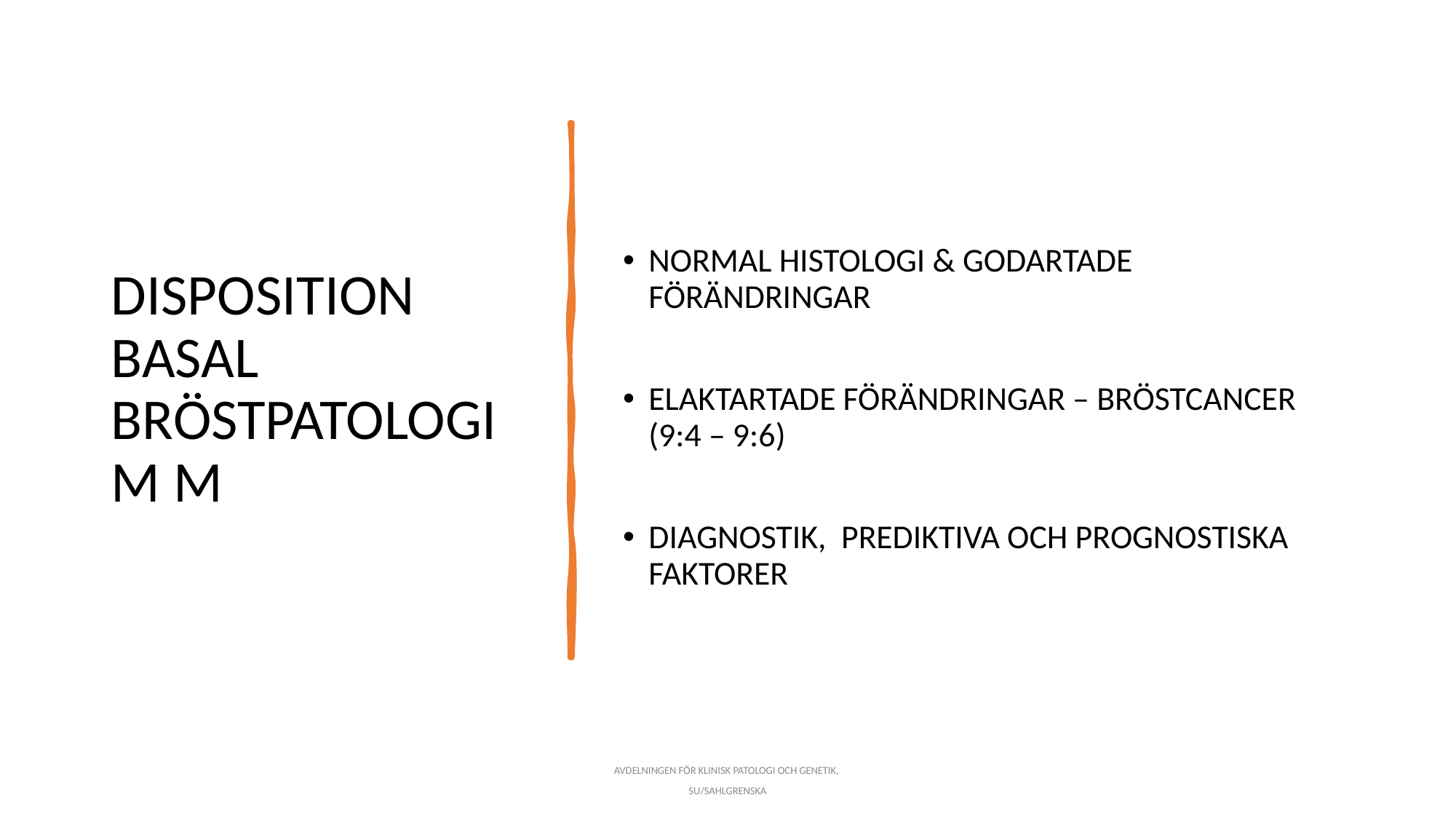

# DISPOSITION BASAL BRÖSTPATOLOGI M M

NORMAL HISTOLOGI & GODARTADE FÖRÄNDRINGAR

ELAKTARTADE FÖRÄNDRINGAR – BRÖSTCANCER (9:4 – 9:6)

DIAGNOSTIK,  PREDIKTIVA OCH PROGNOSTISKA FAKTORER

AVDELNINGEN FÖR KLINISK PATOLOGI OCH GENETIK,
SU/SAHLGRENSKA